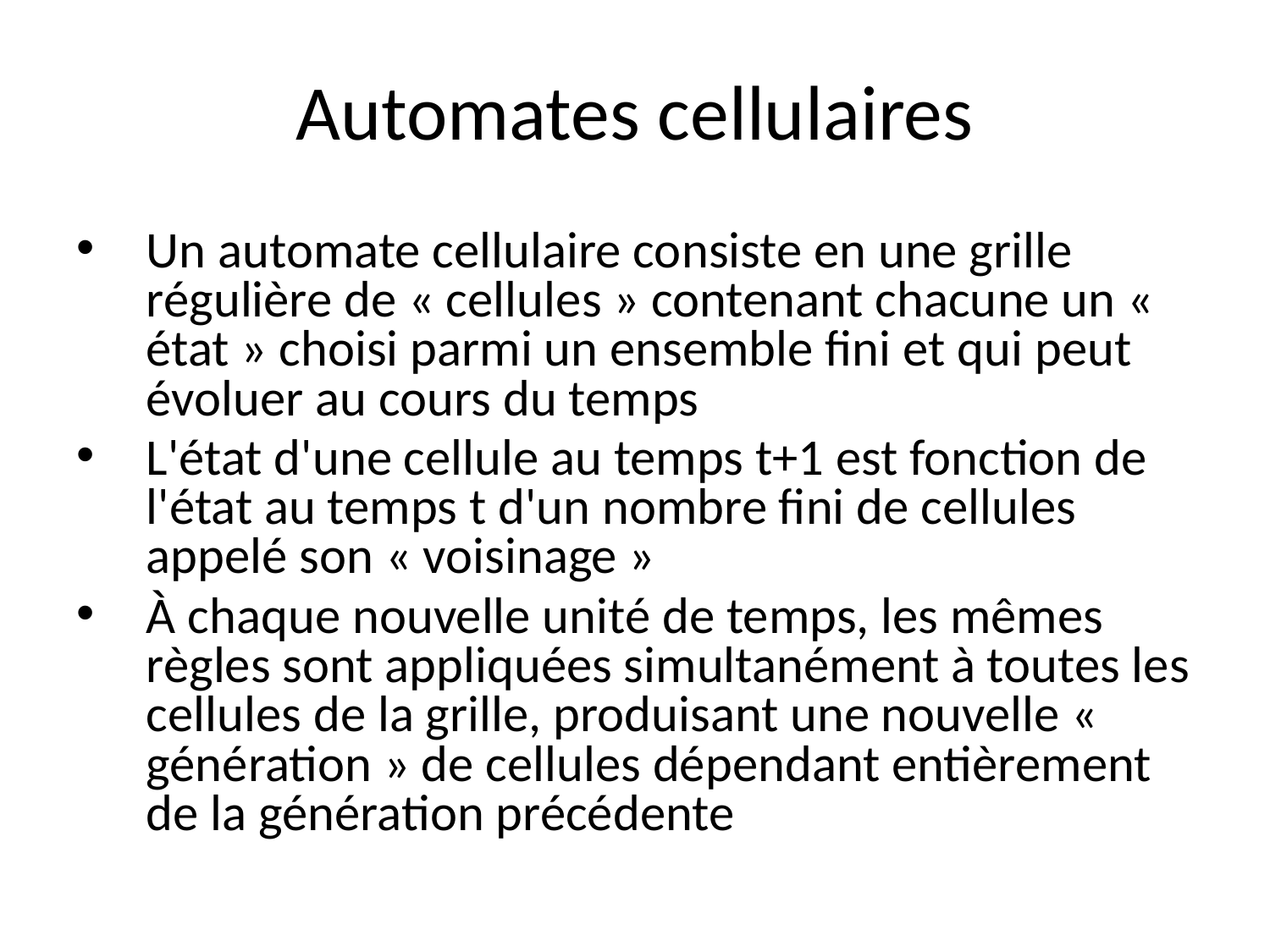

# Automates cellulaires
Un automate cellulaire consiste en une grille régulière de « cellules » contenant chacune un « état » choisi parmi un ensemble fini et qui peut évoluer au cours du temps
L'état d'une cellule au temps t+1 est fonction de l'état au temps t d'un nombre fini de cellules appelé son « voisinage »
À chaque nouvelle unité de temps, les mêmes règles sont appliquées simultanément à toutes les cellules de la grille, produisant une nouvelle « génération » de cellules dépendant entièrement de la génération précédente